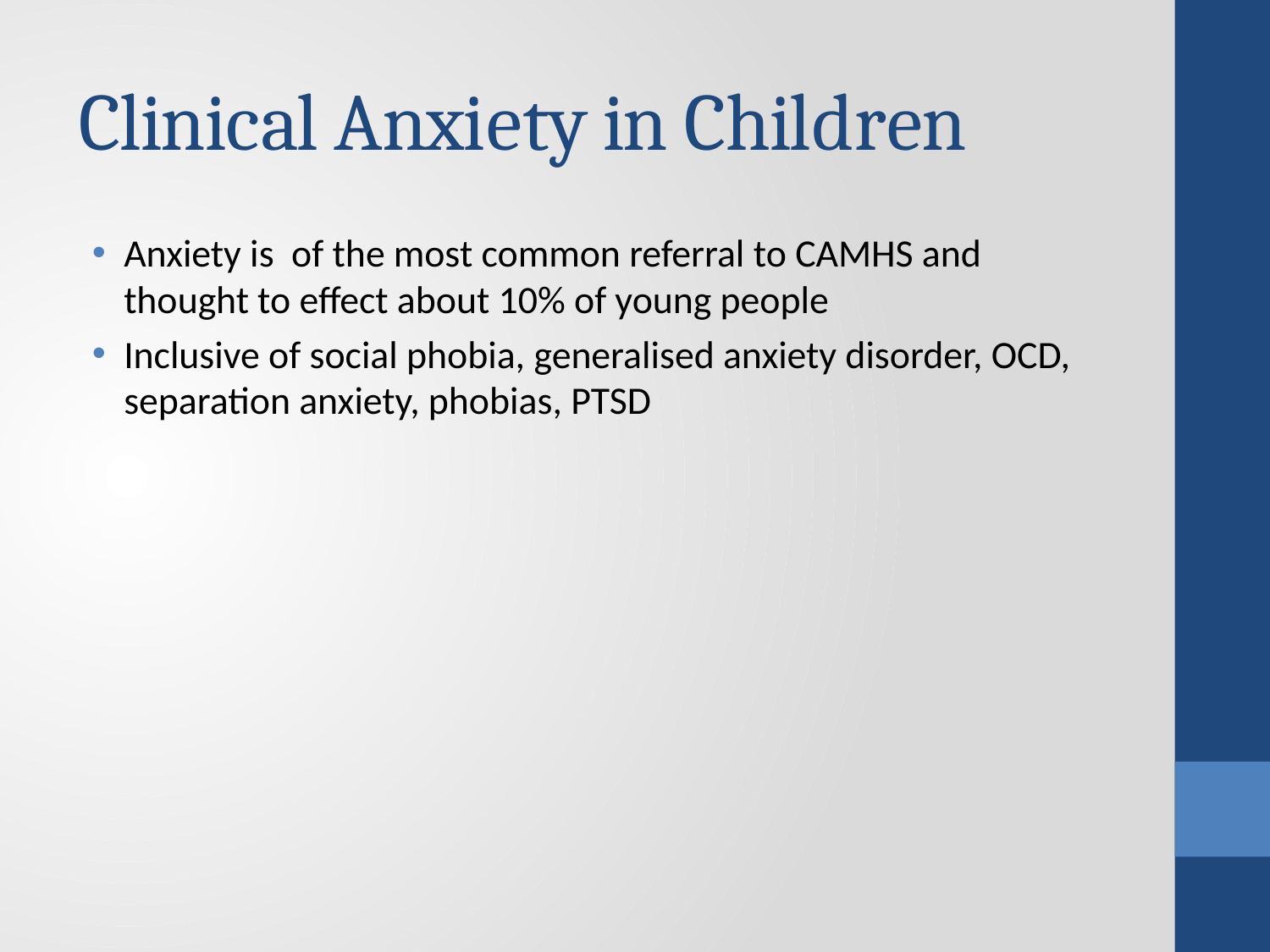

# Clinical Anxiety in Children
Anxiety is  of the most common referral to CAMHS and thought to effect about 10% of young people
Inclusive of social phobia, generalised anxiety disorder, OCD, separation anxiety, phobias, PTSD